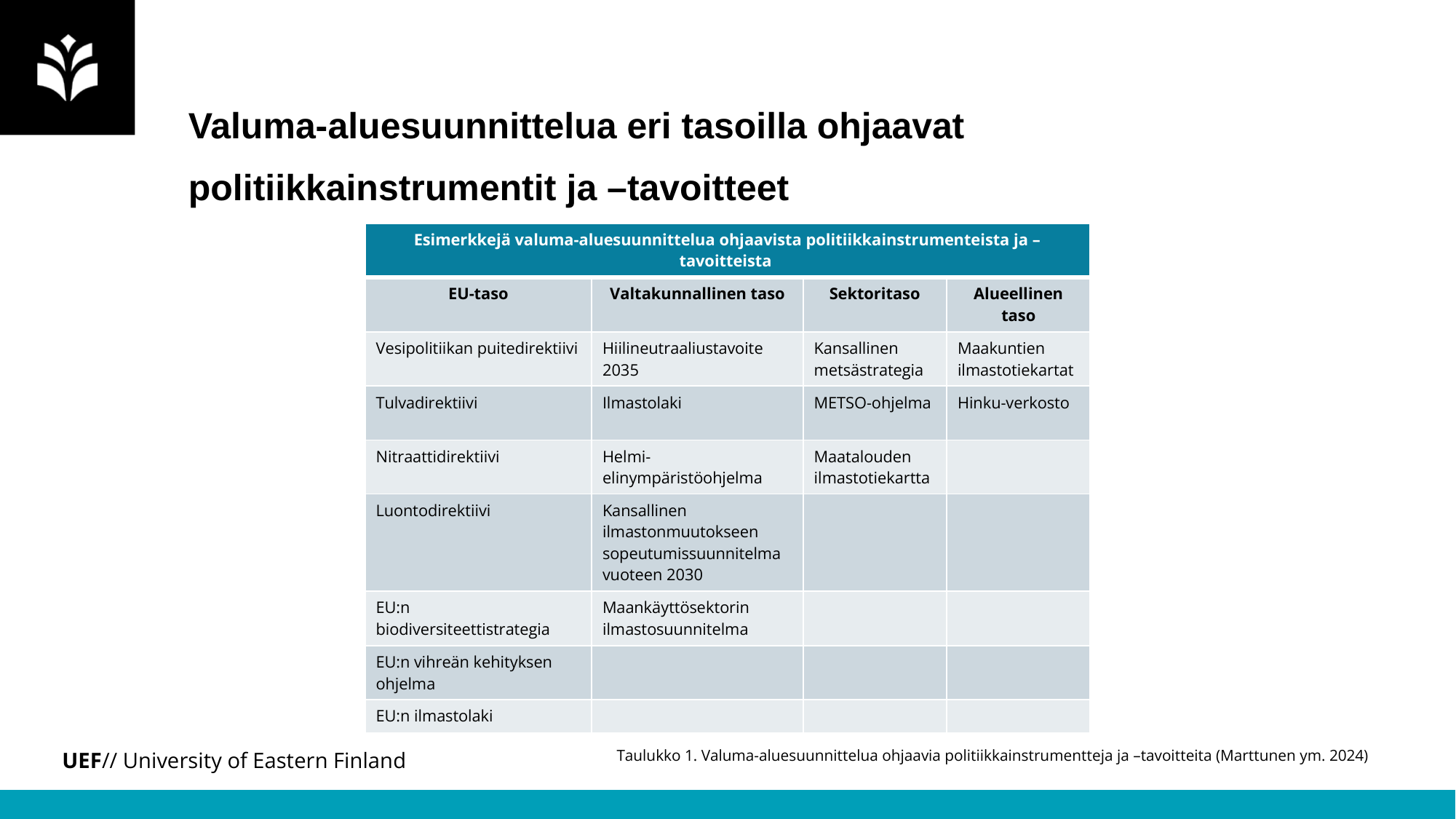

# Valuma-aluesuunnittelua eri tasoilla ohjaavat politiikkainstrumentit ja –tavoitteet
| Esimerkkejä valuma-aluesuunnittelua ohjaavista politiikkainstrumenteista ja –tavoitteista |  |  |  |
| --- | --- | --- | --- |
| EU-taso | Valtakunnallinen taso | Sektoritaso | Alueellinen taso |
| Vesipolitiikan puitedirektiivi | Hiilineutraaliustavoite 2035 | Kansallinen metsästrategia | Maakuntien ilmastotiekartat |
| Tulvadirektiivi | Ilmastolaki | METSO-ohjelma | Hinku-verkosto |
| Nitraattidirektiivi | Helmi-elinympäristöohjelma | Maatalouden ilmastotiekartta |  |
| Luontodirektiivi | Kansallinen ilmastonmuutokseen sopeutumissuunnitelma vuoteen 2030 |  |  |
| EU:n biodiversiteettistrategia | Maankäyttösektorin ilmastosuunnitelma |  |  |
| EU:n vihreän kehityksen ohjelma |  |  |  |
| EU:n ilmastolaki |  |  |  |
Taulukko 1. Valuma-aluesuunnittelua ohjaavia politiikkainstrumentteja ja –tavoitteita (Marttunen ym. 2024)